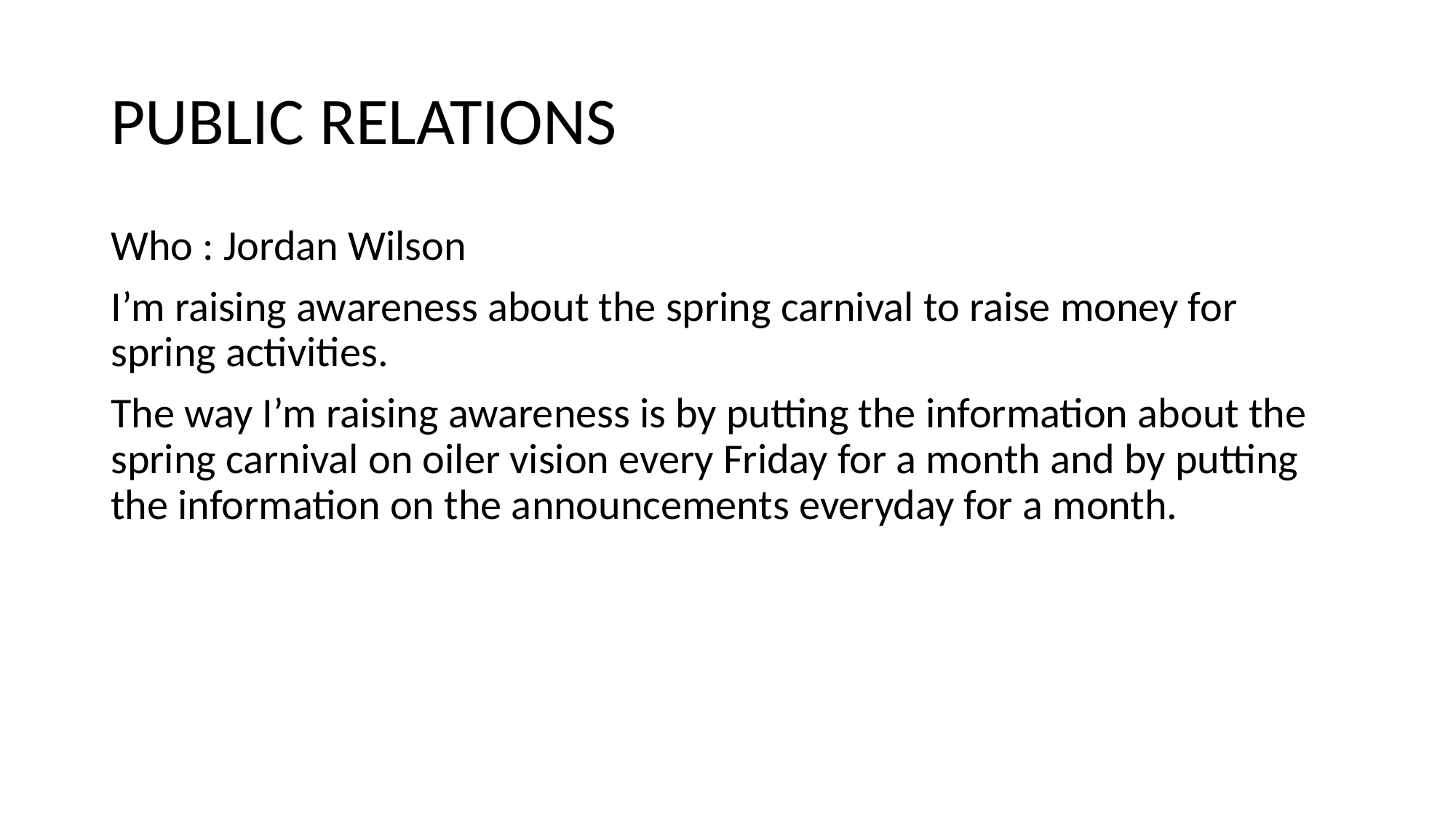

# PUBLIC RELATIONS
Who : Jordan Wilson
I’m raising awareness about the spring carnival to raise money for spring activities.
The way I’m raising awareness is by putting the information about the spring carnival on oiler vision every Friday for a month and by putting the information on the announcements everyday for a month.